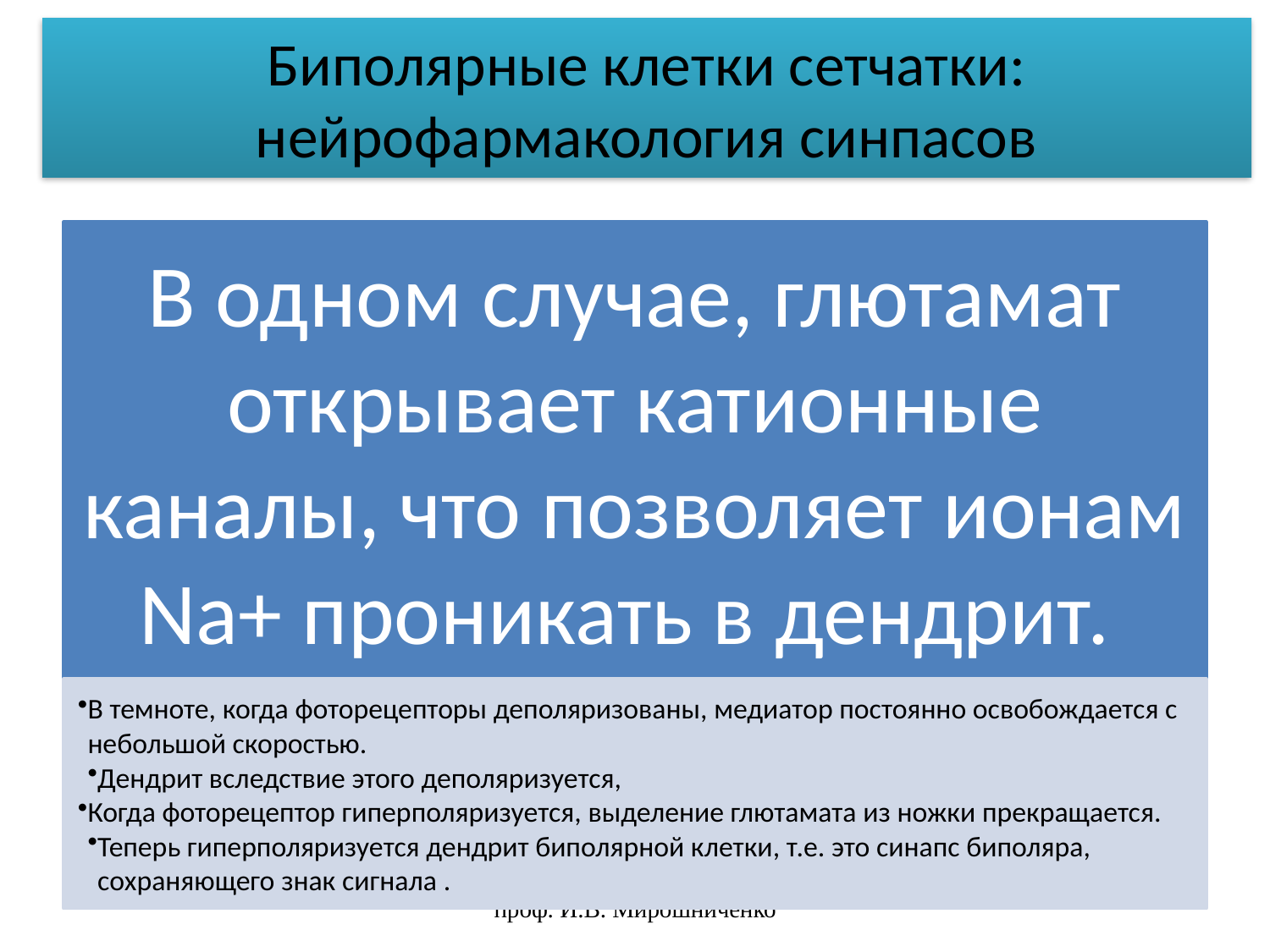

# Биполярные клетки сетчатки: нейрофармакология синпасов
В одном случае, глютамат открывает катионные каналы, что позволяет ионам Na+ проникать в дендрит.
В темноте, когда фоторецепторы деполяризованы, медиатор постоянно освобождается с небольшой скоростью.
Дендрит вследствие этого деполяризуется,
Когда фоторецептор гиперполяризуется, выделение глютамата из ножки прекращается.
Теперь гиперполяризуется дендрит биполярной клетки, т.е. это синапс биполяра, сохраняющего знак сигнала .
проф. И.В. Мирошниченко